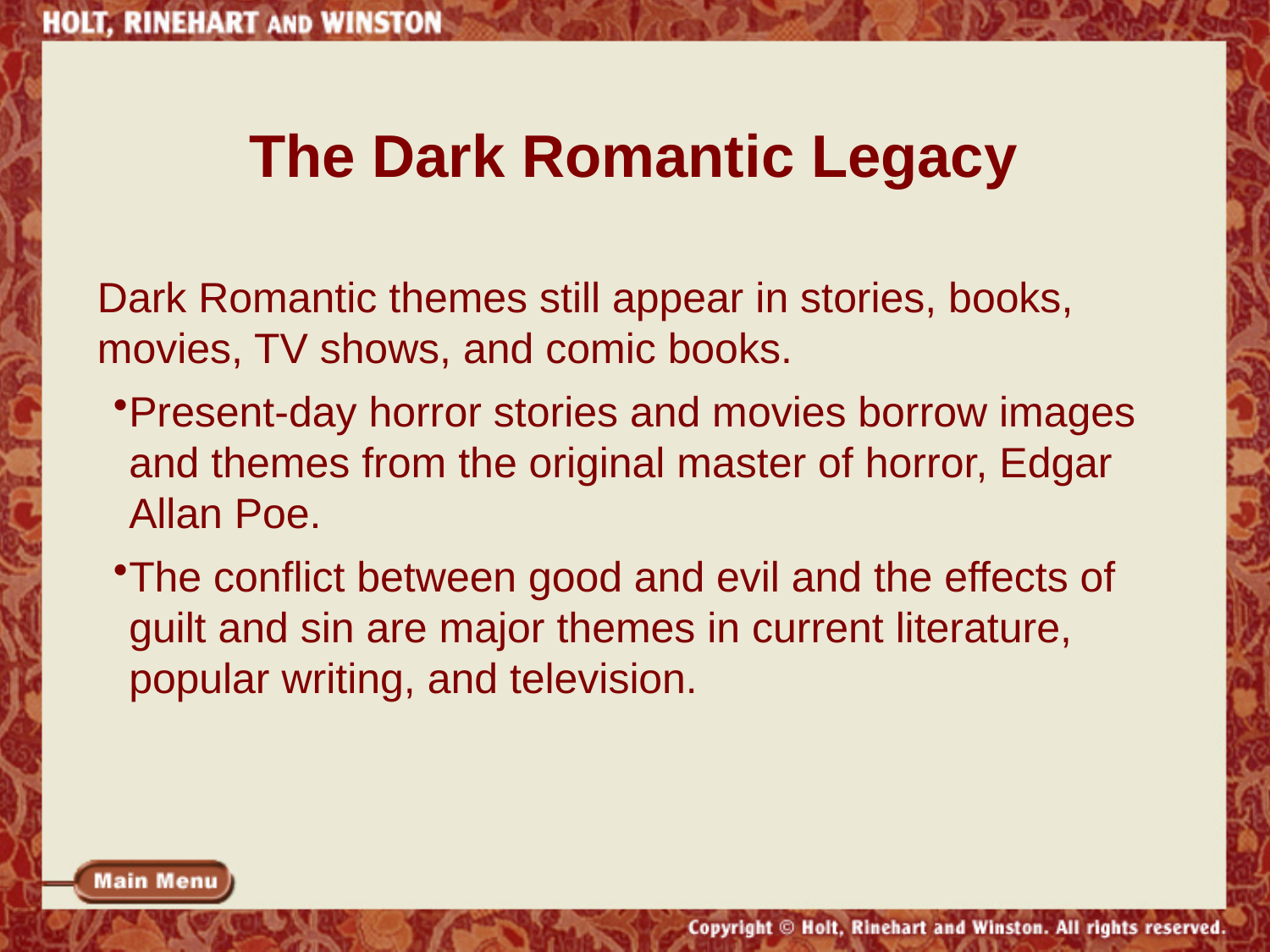

# The Dark Romantic Legacy
Dark Romantic themes still appear in stories, books, movies, TV shows, and comic books.
Present-day horror stories and movies borrow images and themes from the original master of horror, Edgar Allan Poe.
The conflict between good and evil and the effects of guilt and sin are major themes in current literature, popular writing, and television.